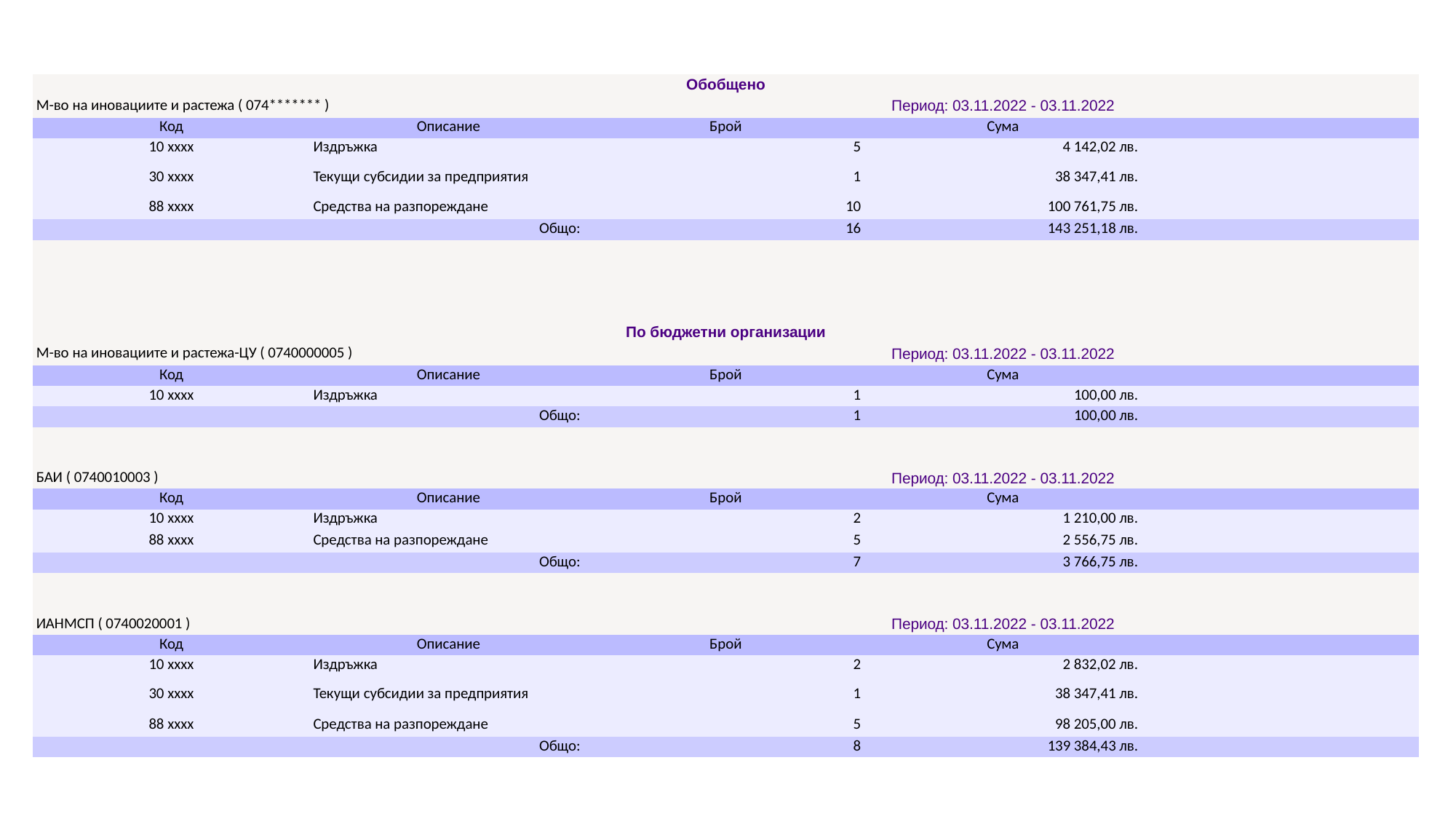

| Обобщено |  |  |  |  |
| --- | --- | --- | --- | --- |
| М-во на иновациите и растежа ( 074\*\*\*\*\*\*\* ) |  | Период: 03.11.2022 - 03.11.2022 |  |  |
| Код | Описание | Брой | Сума |  |
| 10 xxxx | Издръжка | 5 | 4 142,02 лв. |  |
| 30 xxxx | Текущи субсидии за предприятия | 1 | 38 347,41 лв. |  |
| 88 xxxx | Средства на разпореждане | 10 | 100 761,75 лв. |  |
| Общо: |  | 16 | 143 251,18 лв. |  |
|  |  |  |  |  |
|  |  |  |  |  |
|  |  |  |  |  |
|  |  |  |  |  |
| По бюджетни организации |  |  |  |  |
| М-во на иновациите и растежа-ЦУ ( 0740000005 ) |  | Период: 03.11.2022 - 03.11.2022 |  |  |
| Код | Описание | Брой | Сума |  |
| 10 xxxx | Издръжка | 1 | 100,00 лв. |  |
| Общо: |  | 1 | 100,00 лв. |  |
|  |  |  |  |  |
|  |  |  |  |  |
| БАИ ( 0740010003 ) |  | Период: 03.11.2022 - 03.11.2022 |  |  |
| Код | Описание | Брой | Сума |  |
| 10 xxxx | Издръжка | 2 | 1 210,00 лв. |  |
| 88 xxxx | Средства на разпореждане | 5 | 2 556,75 лв. |  |
| Общо: |  | 7 | 3 766,75 лв. |  |
|  |  |  |  |  |
|  |  |  |  |  |
| ИАНМСП ( 0740020001 ) |  | Период: 03.11.2022 - 03.11.2022 |  |  |
| Код | Описание | Брой | Сума |  |
| 10 xxxx | Издръжка | 2 | 2 832,02 лв. |  |
| 30 xxxx | Текущи субсидии за предприятия | 1 | 38 347,41 лв. |  |
| 88 xxxx | Средства на разпореждане | 5 | 98 205,00 лв. |  |
| Общо: |  | 8 | 139 384,43 лв. |  |
#